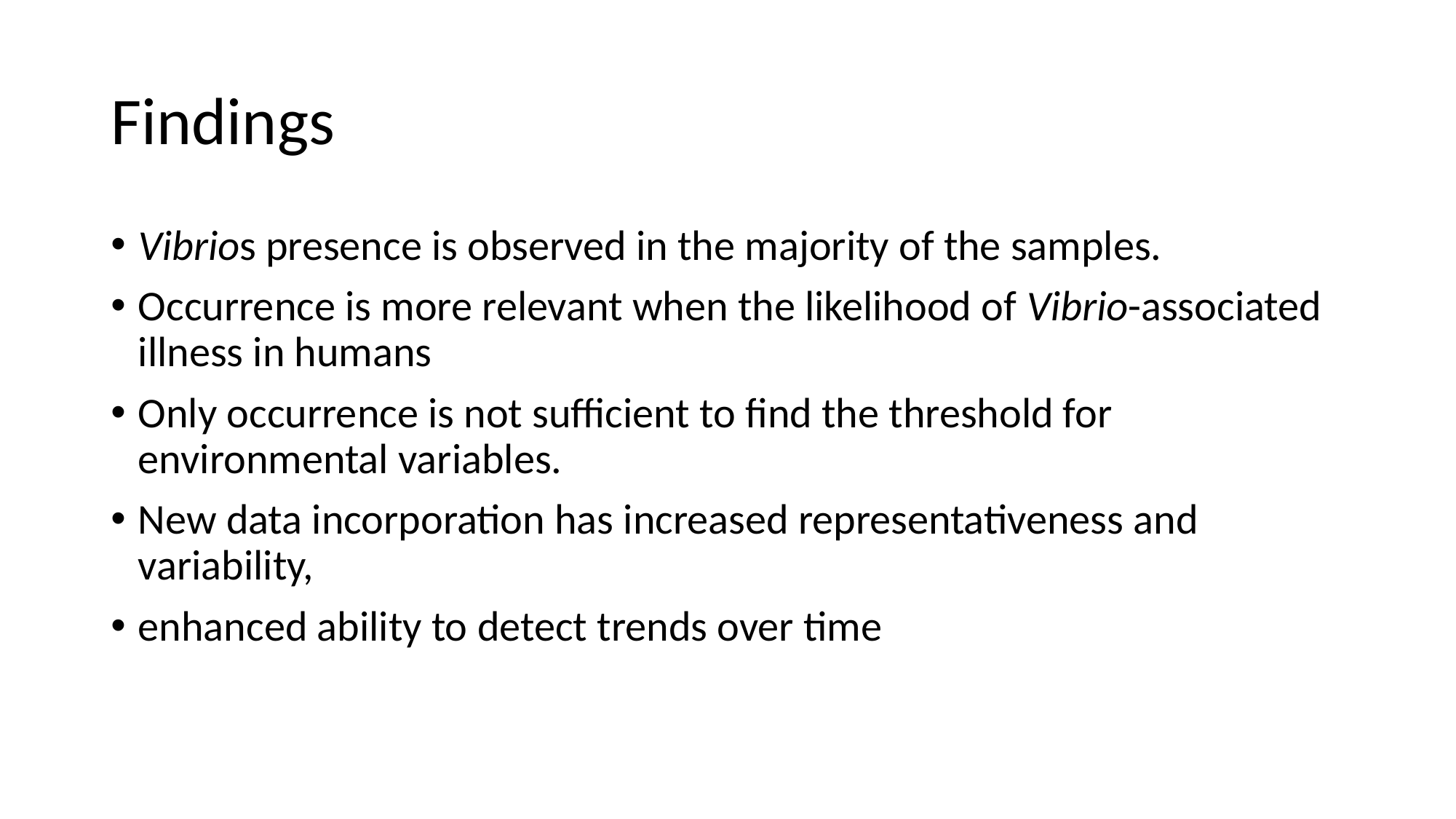

# Findings
Vibrios presence is observed in the majority of the samples.
Occurrence is more relevant when the likelihood of Vibrio-associated illness in humans
Only occurrence is not sufficient to find the threshold for environmental variables.
New data incorporation has increased representativeness and variability,
enhanced ability to detect trends over time